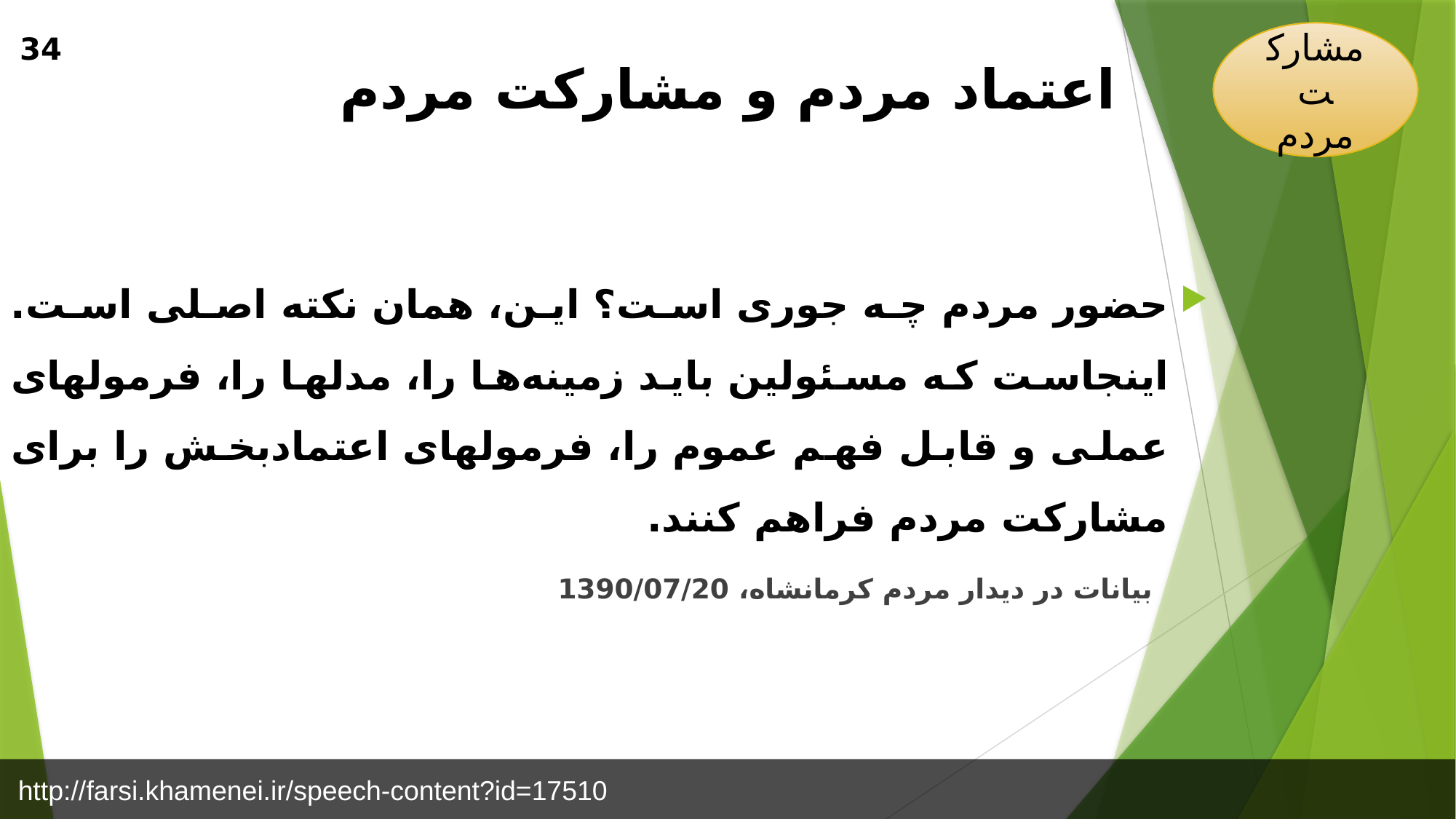

مشارکت مردم
34
# اعتماد مردم و مشارکت مردم
حضور مردم چه جوری است؟ این، همان نكته‌ اصلی است. اینجاست كه مسئولین باید زمینه‌ها را، مدلها را، فرمولهای عملی و قابل فهم عموم را، فرمولهای اعتمادبخش را برای مشاركت مردم فراهم كنند.
      بیانات در دیدار مردم کرمانشاه، 1390/07/20
http://farsi.khamenei.ir/speech-content?id=17510